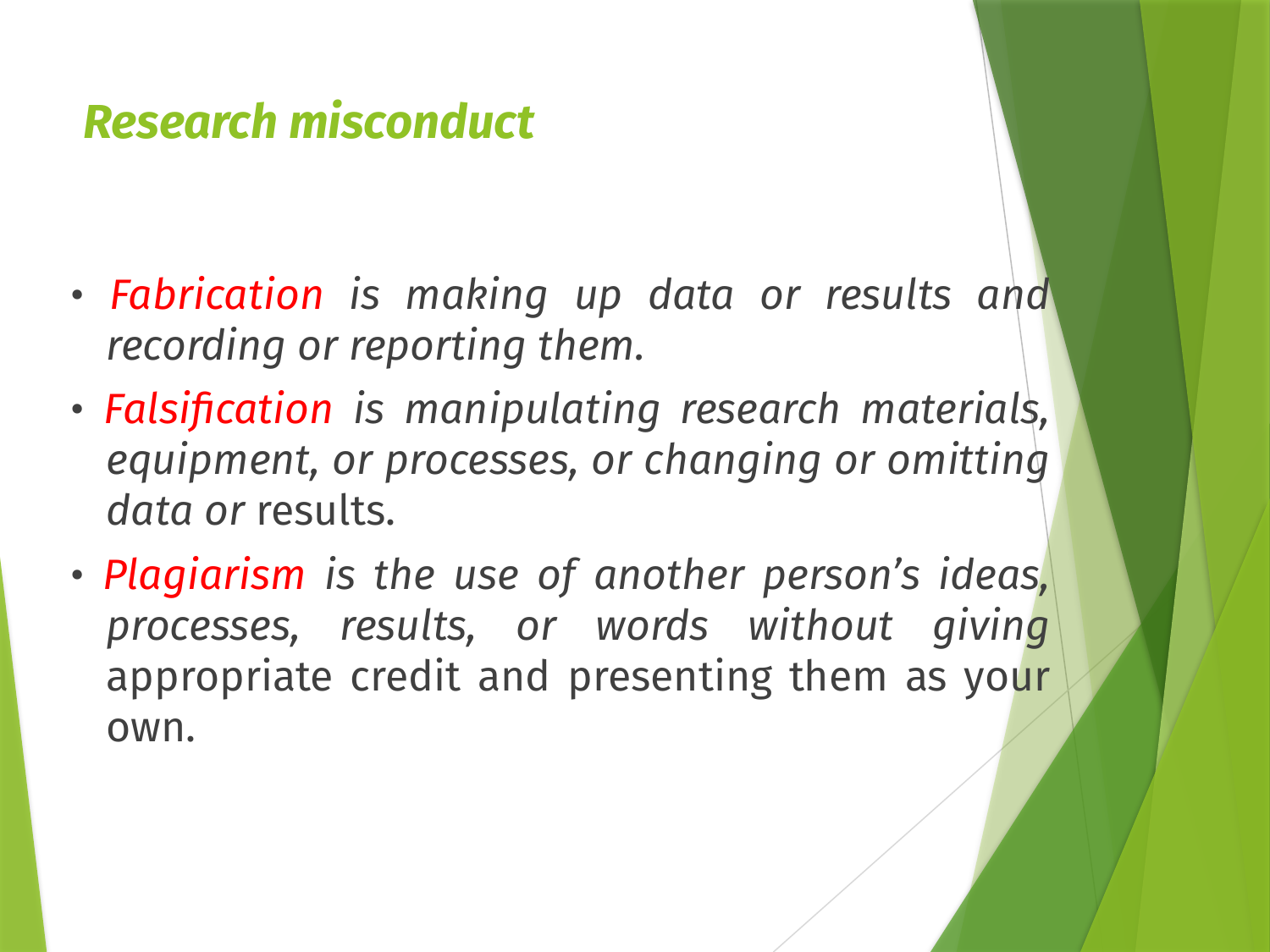

# Research misconduct
• Fabrication is making up data or results and recording or reporting them.
• Falsification is manipulating research materials, equipment, or processes, or changing or omitting data or results.
• Plagiarism is the use of another person’s ideas, processes, results, or words without giving appropriate credit and presenting them as your own.